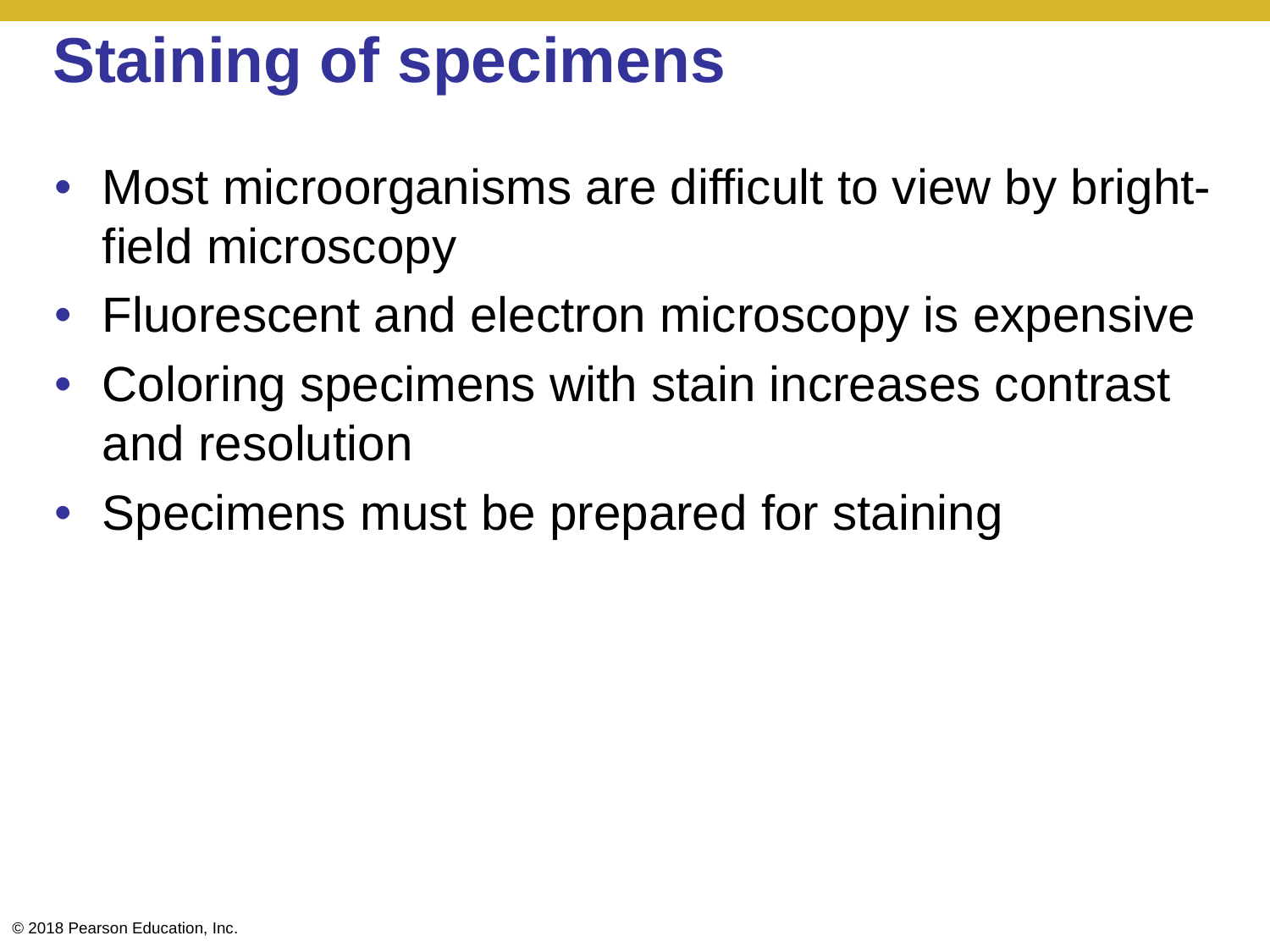

# Staining of specimens
Most microorganisms are difficult to view by bright-field microscopy
Fluorescent and electron microscopy is expensive
Coloring specimens with stain increases contrast and resolution
Specimens must be prepared for staining